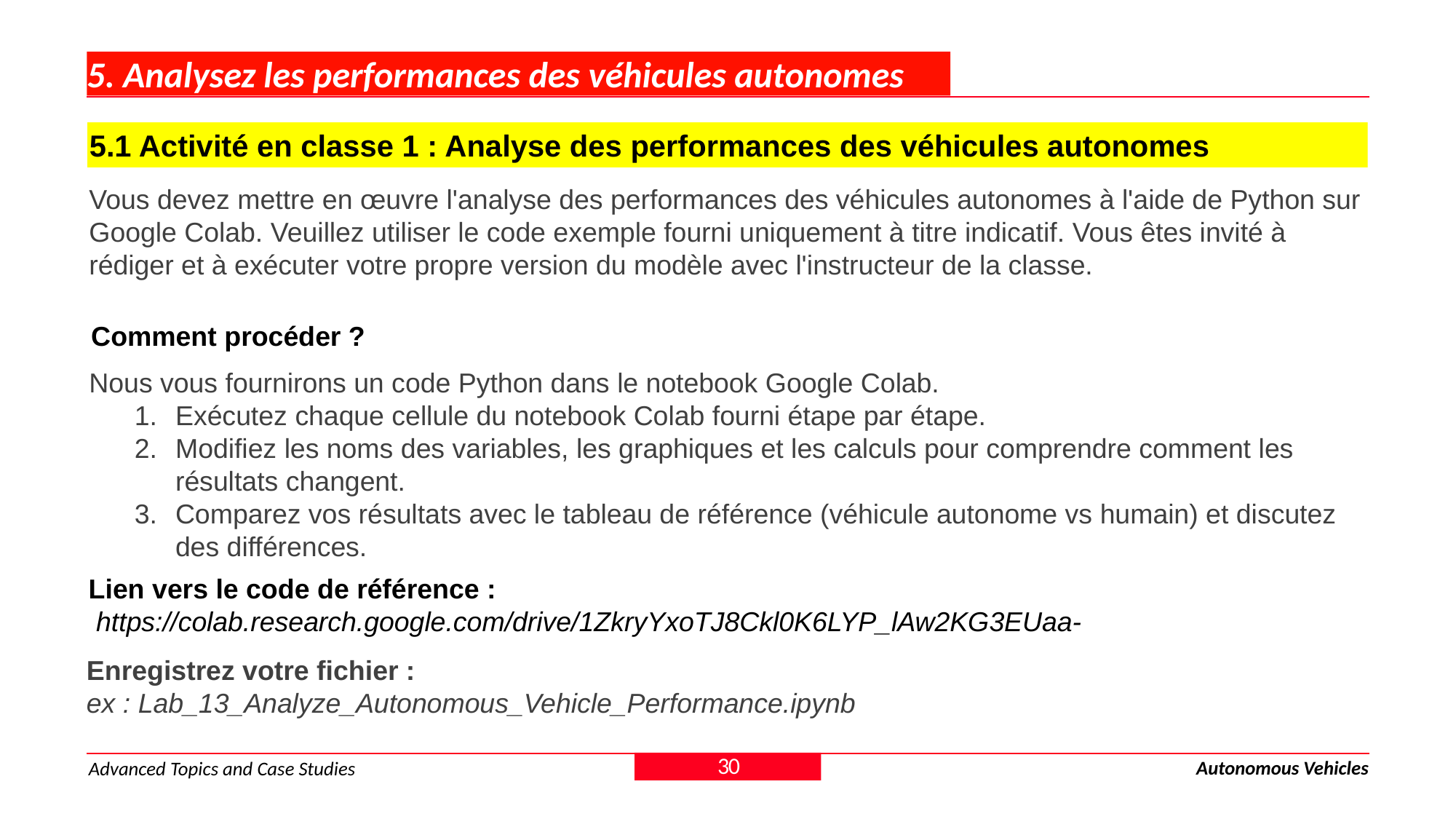

# 5. Analysez les performances des véhicules autonomes

5.1 Activité en classe 1 : Analyse des performances des véhicules autonomes

Vous devez mettre en œuvre l'analyse des performances des véhicules autonomes à l'aide de Python sur Google Colab. Veuillez utiliser le code exemple fourni uniquement à titre indicatif. Vous êtes invité à rédiger et à exécuter votre propre version du modèle avec l'instructeur de la classe.
Comment procéder ?
Nous vous fournirons un code Python dans le notebook Google Colab.
Exécutez chaque cellule du notebook Colab fourni étape par étape.
Modifiez les noms des variables, les graphiques et les calculs pour comprendre comment les résultats changent.
Comparez vos résultats avec le tableau de référence (véhicule autonome vs humain) et discutez des différences.
Lien vers le code de référence : https://colab.research.google.com/drive/1ZkryYxoTJ8Ckl0K6LYP_lAw2KG3EUaa-
Enregistrez votre fichier :
ex : Lab_13_Analyze_Autonomous_Vehicle_Performance.ipynb